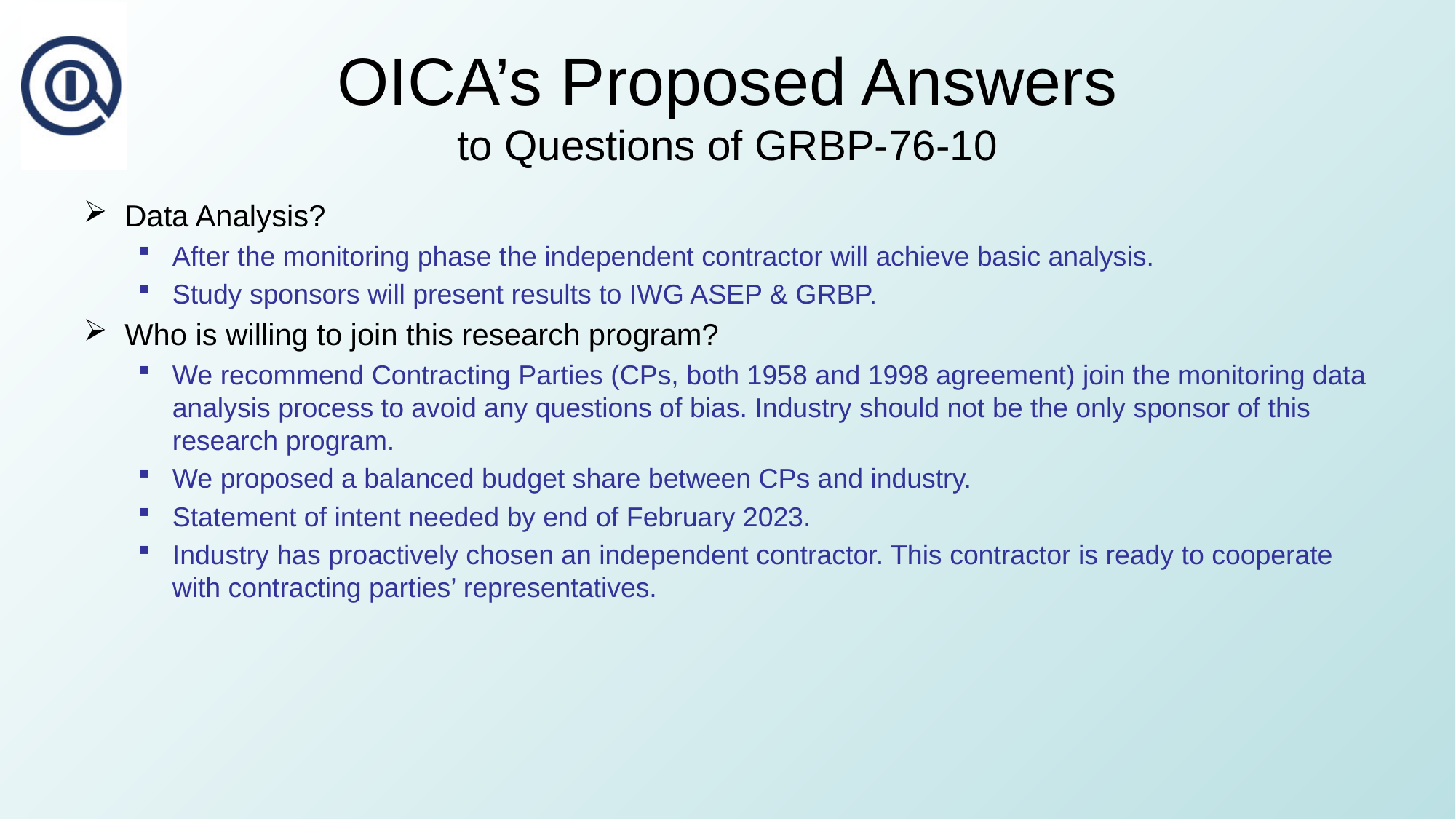

# OICA’s Proposed Answers to Questions of GRBP-76-10
Data Analysis?
After the monitoring phase the independent contractor will achieve basic analysis.
Study sponsors will present results to IWG ASEP & GRBP.
Who is willing to join this research program?
We recommend Contracting Parties (CPs, both 1958 and 1998 agreement) join the monitoring data analysis process to avoid any questions of bias. Industry should not be the only sponsor of this research program.
We proposed a balanced budget share between CPs and industry.
Statement of intent needed by end of February 2023.
Industry has proactively chosen an independent contractor. This contractor is ready to cooperate with contracting parties’ representatives.